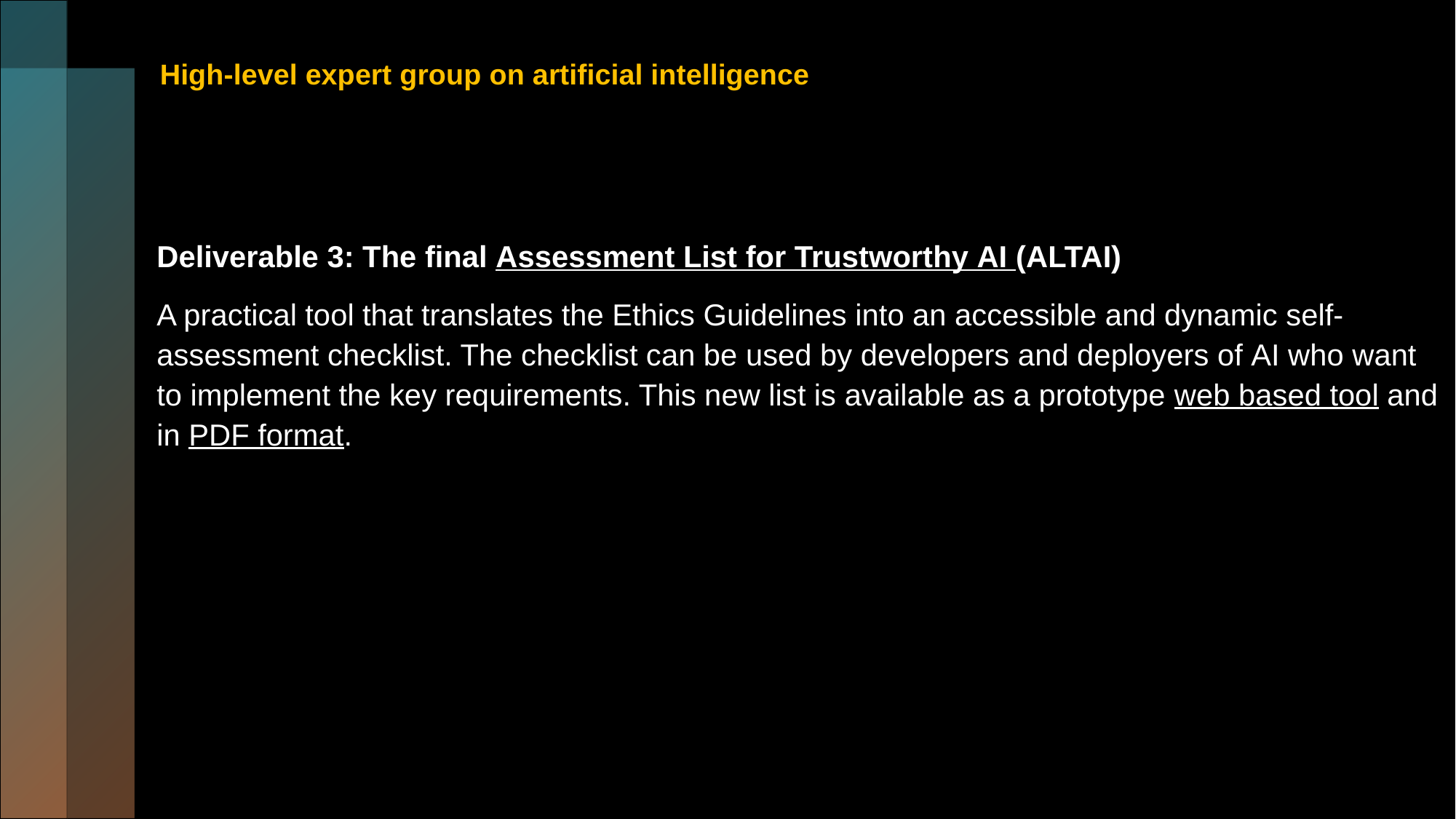

# High-level expert group on artificial intelligence
Deliverable 3: The final Assessment List for Trustworthy AI (ALTAI)
A practical tool that translates the Ethics Guidelines into an accessible and dynamic self-assessment checklist. The checklist can be used by developers and deployers of AI who want to implement the key requirements. This new list is available as a prototype web based tool and in PDF format.